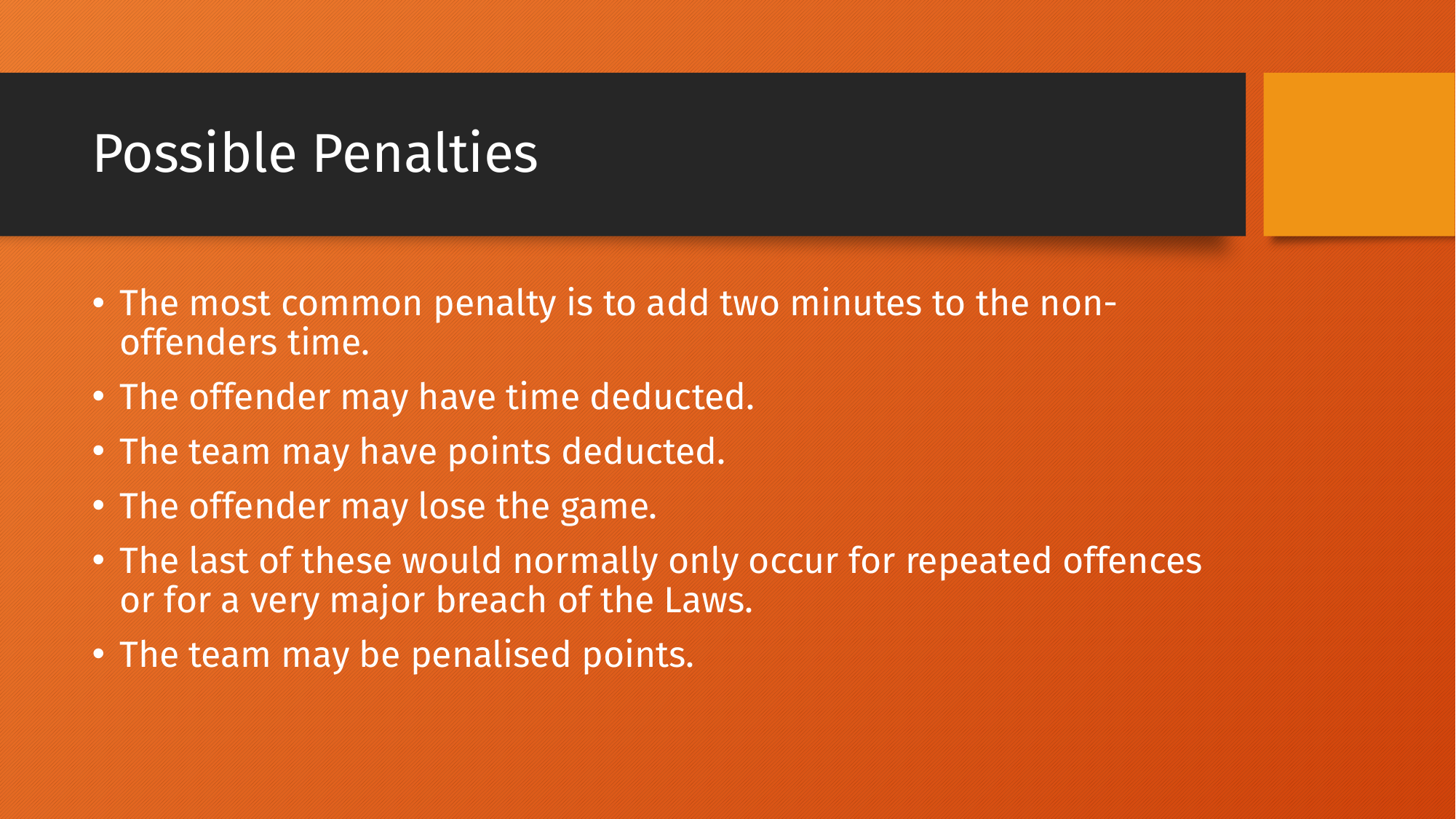

# Possible Penalties
The most common penalty is to add two minutes to the non-offenders time.
The offender may have time deducted.
The team may have points deducted.
The offender may lose the game.
The last of these would normally only occur for repeated offences or for a very major breach of the Laws.
The team may be penalised points.